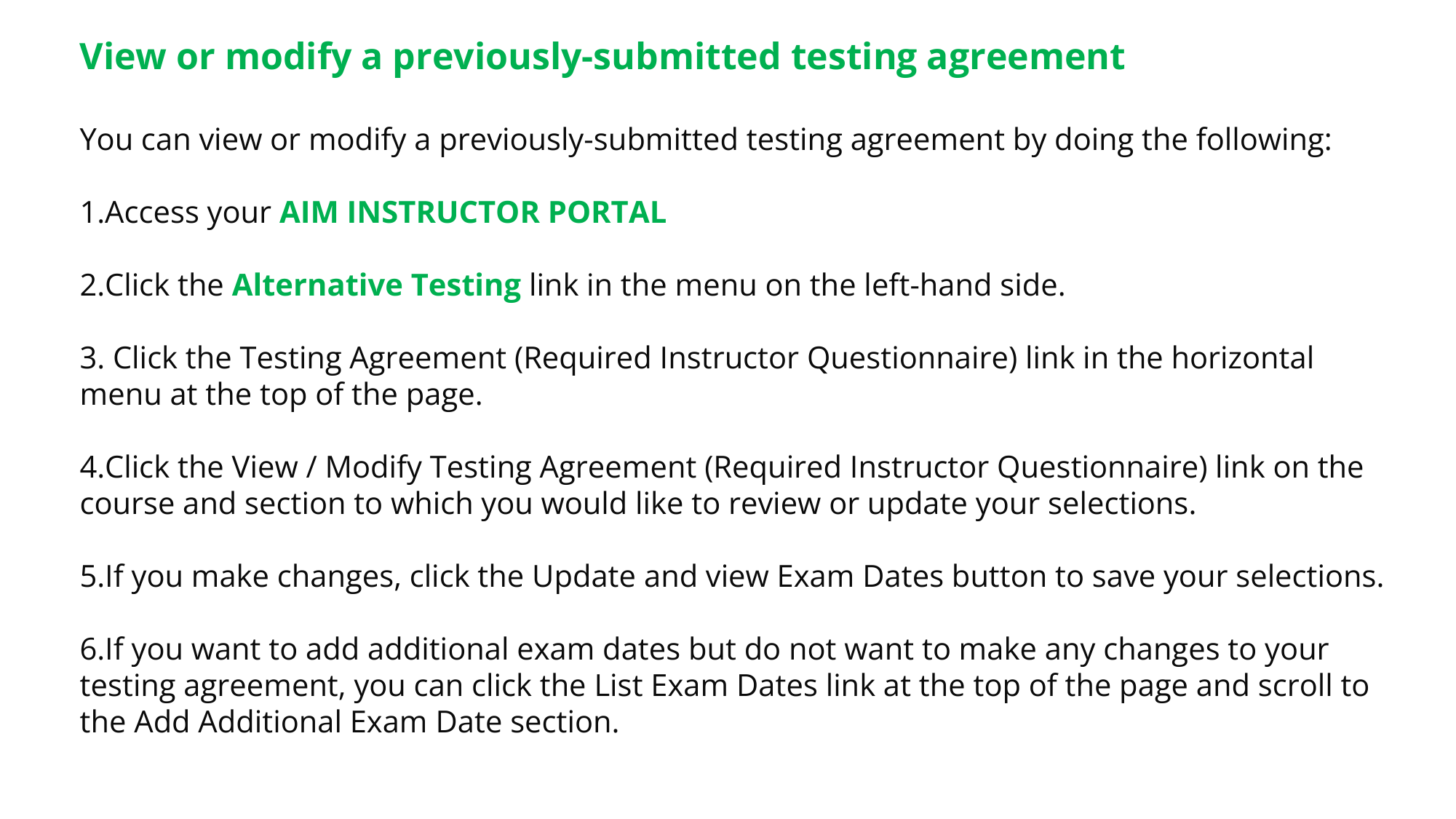

View or modify a previously-submitted testing agreement

You can view or modify a previously-submitted testing agreement by doing the following:

Access your AIM INSTRUCTOR PORTAL

Click the Alternative Testing link in the menu on the left-hand side.

 Click the Testing Agreement (Required Instructor Questionnaire) link in the horizontal menu at the top of the page.

Click the View / Modify Testing Agreement (Required Instructor Questionnaire) link on the course and section to which you would like to review or update your selections.

If you make changes, click the Update and view Exam Dates button to save your selections.

If you want to add additional exam dates but do not want to make any changes to your testing agreement, you can click the List Exam Dates link at the top of the page and scroll to the Add Additional Exam Date section.